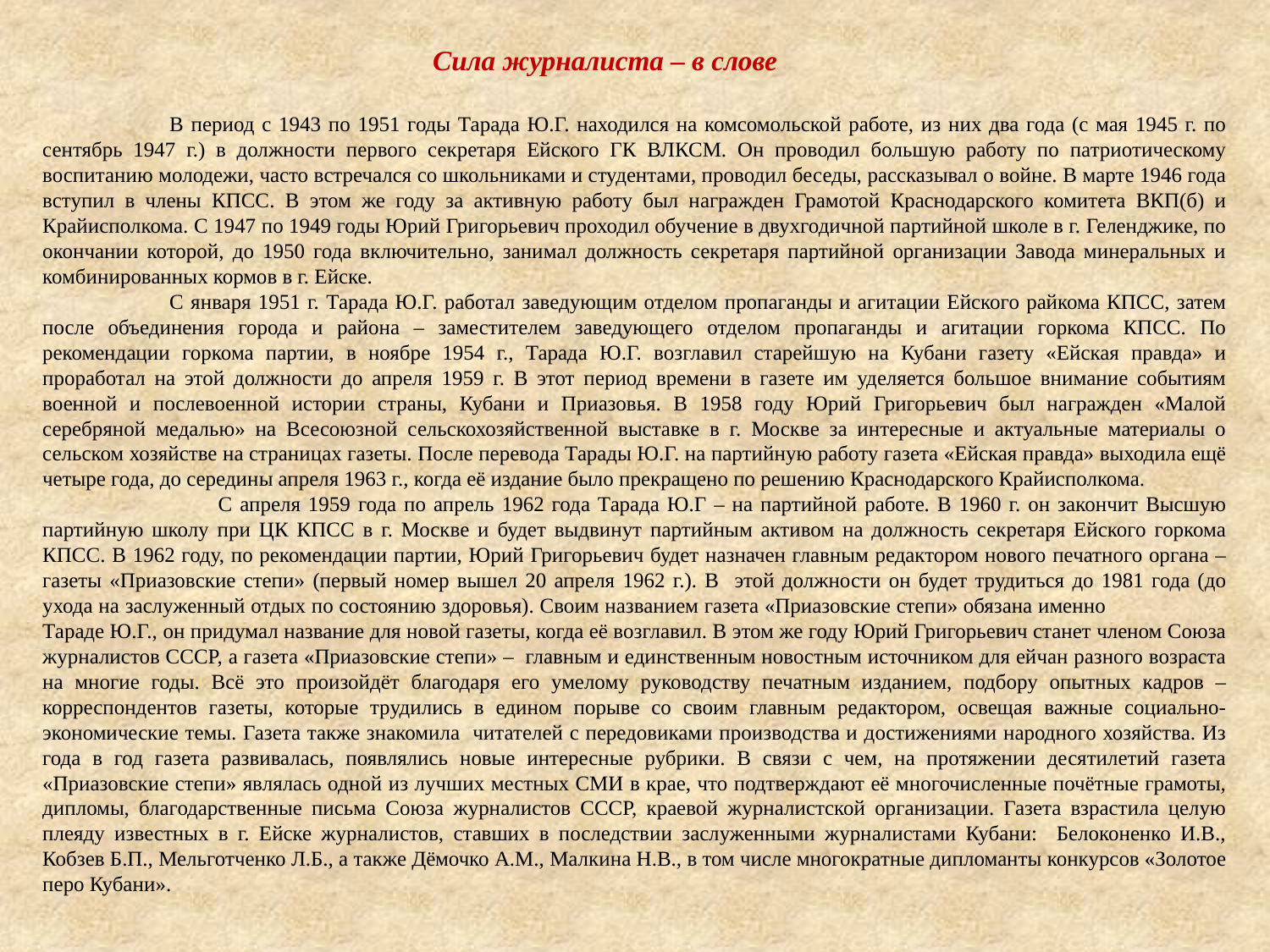

Сила журналиста – в слове
	В период с 1943 по 1951 годы Тарада Ю.Г. находился на комсомольской работе, из них два года (с мая 1945 г. по сентябрь 1947 г.) в должности первого секретаря Ейского ГК ВЛКСМ. Он проводил большую работу по патриотическому воспитанию молодежи, часто встречался со школьниками и студентами, проводил беседы, рассказывал о войне. В марте 1946 года вступил в члены КПСС. В этом же году за активную работу был награжден Грамотой Краснодарского комитета ВКП(б) и Крайисполкома. С 1947 по 1949 годы Юрий Григорьевич проходил обучение в двухгодичной партийной школе в г. Геленджике, по окончании которой, до 1950 года включительно, занимал должность секретаря партийной организации Завода минеральных и комбинированных кормов в г. Ейске.
	С января 1951 г. Тарада Ю.Г. работал заведующим отделом пропаганды и агитации Ейского райкома КПСС, затем после объединения города и района – заместителем заведующего отделом пропаганды и агитации горкома КПСС. По рекомендации горкома партии, в ноябре 1954 г., Тарада Ю.Г. возглавил старейшую на Кубани газету «Ейская правда» и проработал на этой должности до апреля 1959 г. В этот период времени в газете им уделяется большое внимание событиям военной и послевоенной истории страны, Кубани и Приазовья. В 1958 году Юрий Григорьевич был награжден «Малой серебряной медалью» на Всесоюзной сельскохозяйственной выставке в г. Москве за интересные и актуальные материалы о сельском хозяйстве на страницах газеты. После перевода Тарады Ю.Г. на партийную работу газета «Ейская правда» выходила ещё четыре года, до середины апреля 1963 г., когда её издание было прекращено по решению Краснодарского Крайисполкома.
                       С апреля 1959 года по апрель 1962 года Тарада Ю.Г – на партийной работе. В 1960 г. он закончит Высшую партийную школу при ЦК КПСС в г. Москве и будет выдвинут партийным активом на должность секретаря Ейского горкома КПСС. В 1962 году, по рекомендации партии, Юрий Григорьевич будет назначен главным редактором нового печатного органа – газеты «Приазовские степи» (первый номер вышел 20 апреля 1962 г.). В  этой должности он будет трудиться до 1981 года (до ухода на заслуженный отдых по состоянию здоровья). Своим названием газета «Приазовские степи» обязана именно                      Тараде Ю.Г., он придумал название для новой газеты, когда её возглавил. В этом же году Юрий Григорьевич станет членом Союза журналистов СССР, а газета «Приазовские степи» –  главным и единственным новостным источником для ейчан разного возраста на многие годы. Всё это произойдёт благодаря его умелому руководству печатным изданием, подбору опытных кадров – корреспондентов газеты, которые трудились в едином порыве со своим главным редактором, освещая важные социально-экономические темы. Газета также знакомила  читателей с передовиками производства и достижениями народного хозяйства. Из года в год газета развивалась, появлялись новые интересные рубрики. В связи с чем, на протяжении десятилетий газета «Приазовские степи» являлась одной из лучших местных СМИ в крае, что подтверждают её многочисленные почётные грамоты, дипломы, благодарственные письма Союза журналистов СССР, краевой журналистской организации. Газета взрастила целую плеяду известных в г. Ейске журналистов, ставших в последствии заслуженными журналистами Кубани:  Белоконенко И.В., Кобзев Б.П., Мельготченко Л.Б., а также Дёмочко А.М., Малкина Н.В., в том числе многократные дипломанты конкурсов «Золотое перо Кубани».